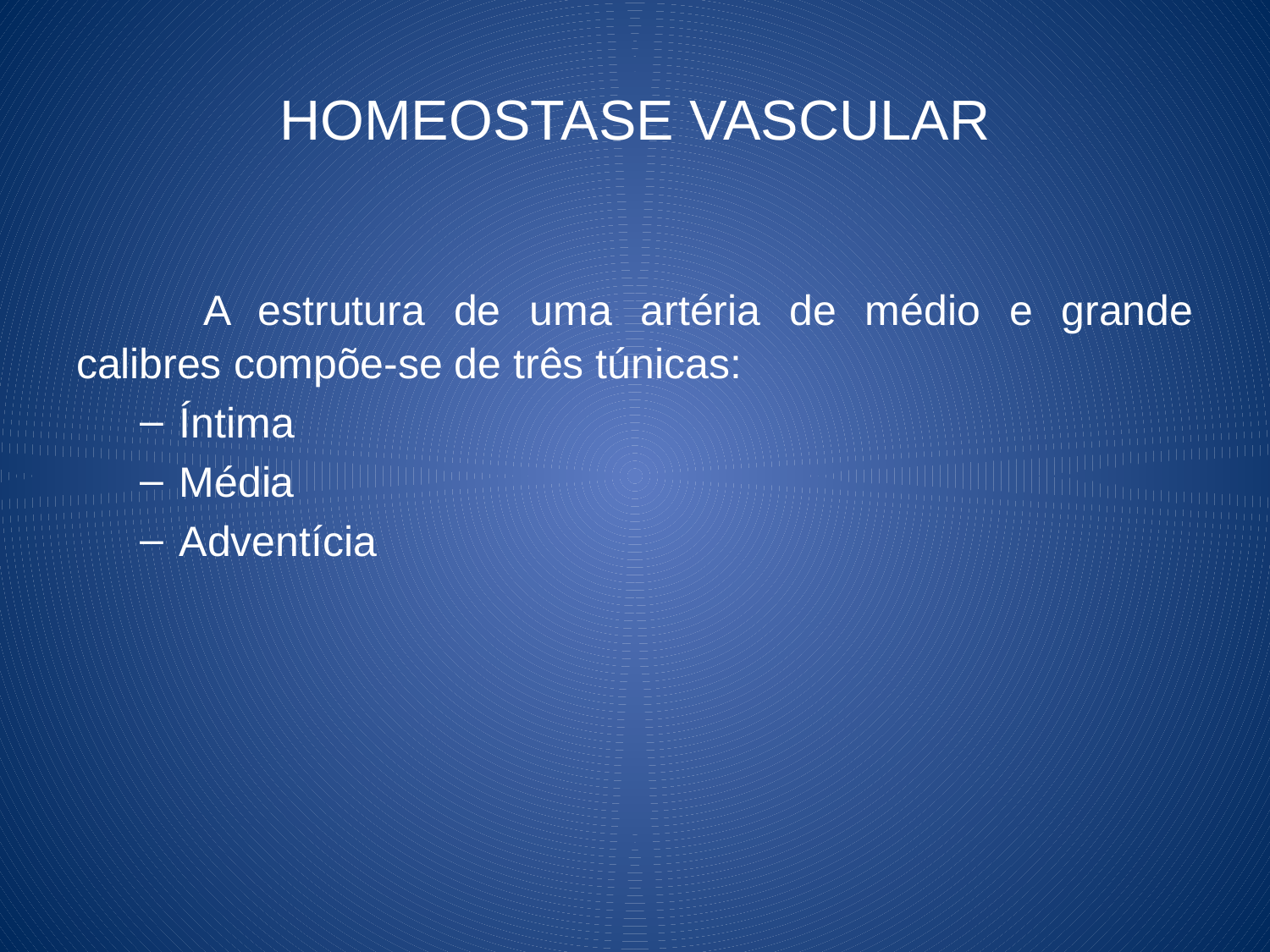

# HOMEOSTASE VASCULAR
	A estrutura de uma artéria de médio e grande calibres compõe-se de três túnicas:
Íntima
Média
Adventícia